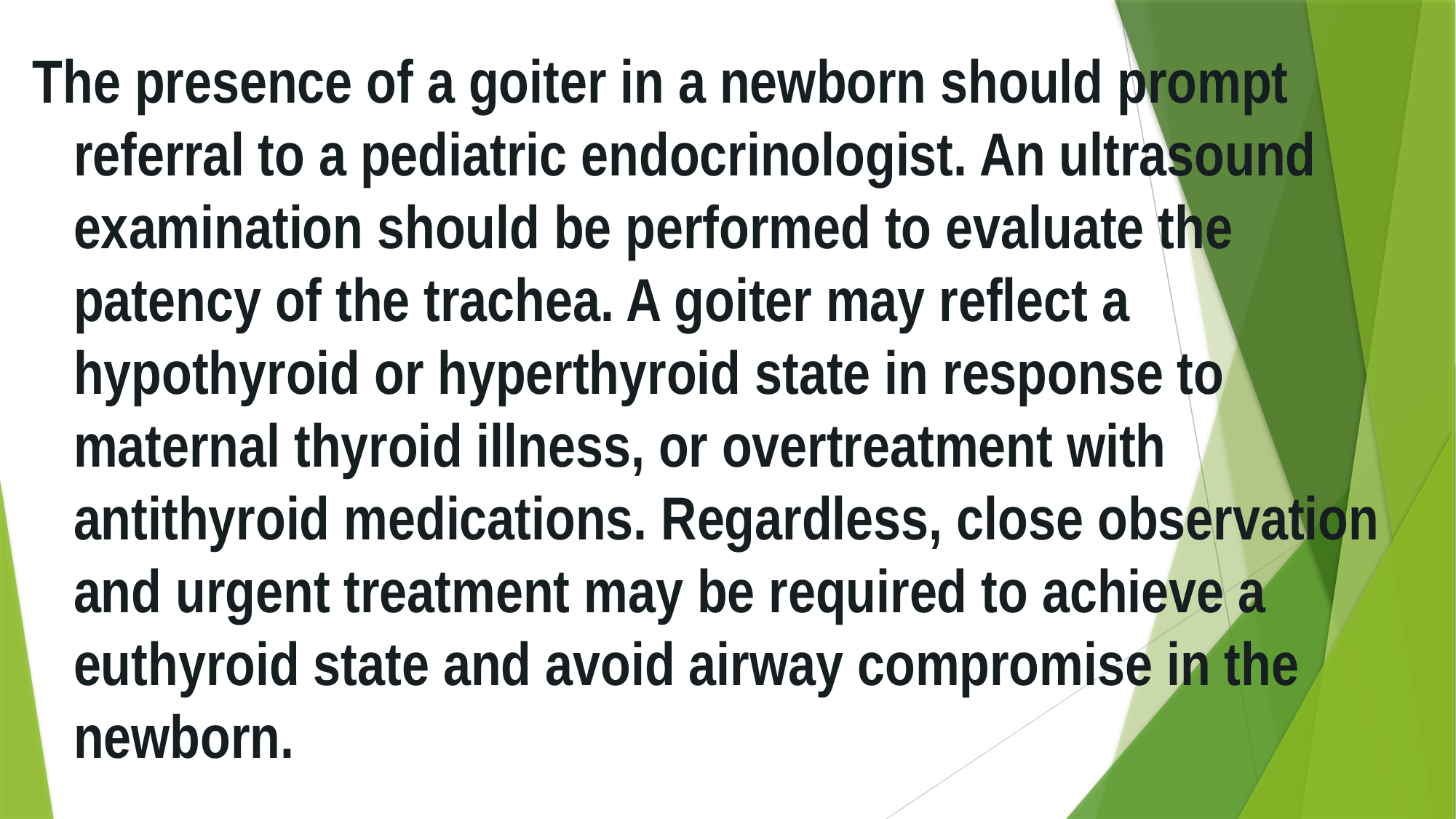

The presence of a goiter in a newborn should prompt referral to a pediatric endocrinologist. An ultrasound examination should be performed to evaluate the patency of the trachea. A goiter may reflect a hypothyroid or hyperthyroid state in response to maternal thyroid illness, or overtreatment with antithyroid medications. Regardless, close observation and urgent treatment may be required to achieve a euthyroid state and avoid airway compromise in the newborn.